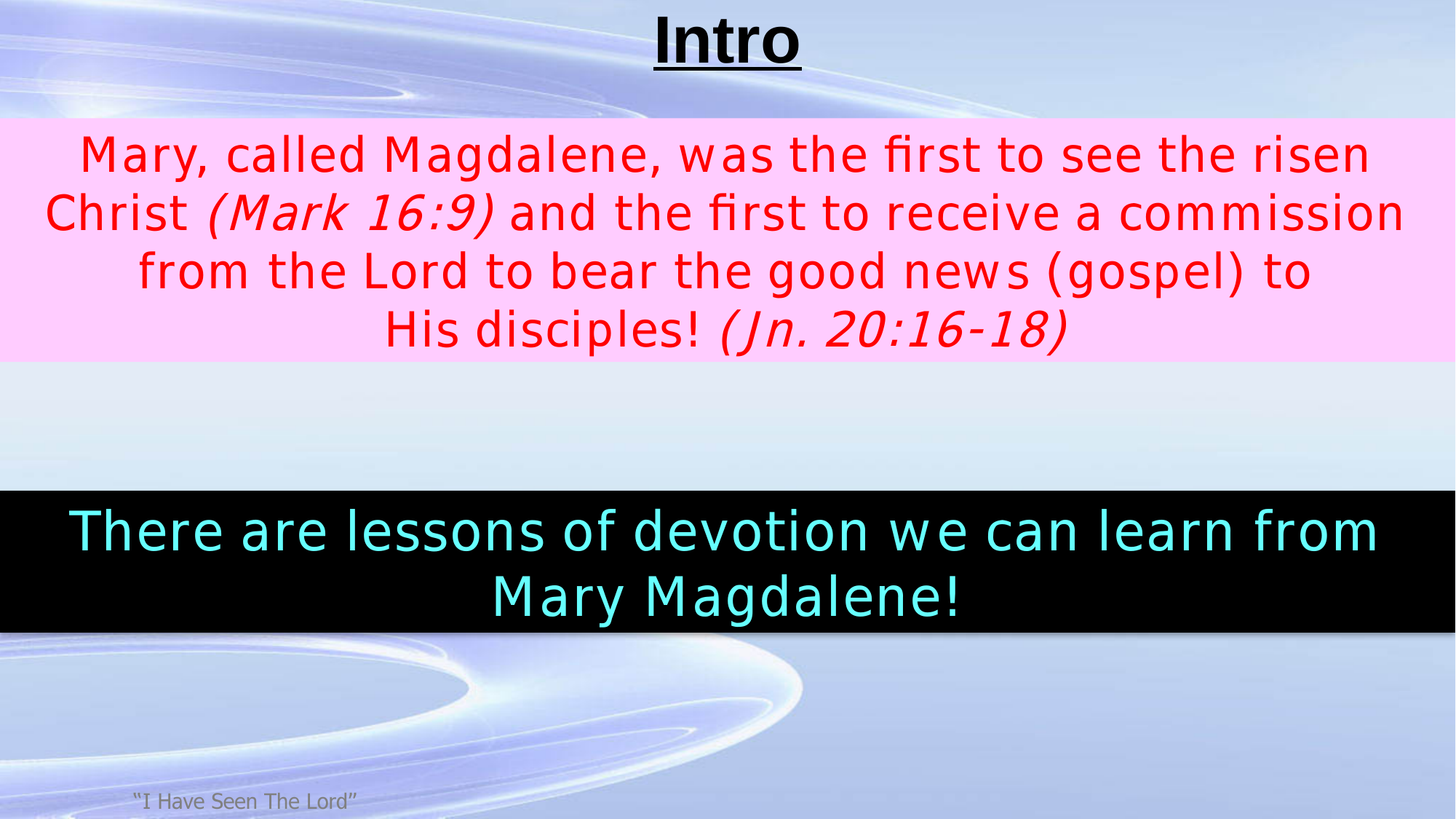

# Intro
Mary, called Magdalene, was the first to see the risen
Christ (Mark 16:9) and the first to receive a commission
from the Lord to bear the good news (gospel) to
His disciples! (Jn. 20:16-18)
There are lessons of devotion we can learn from
Mary Magdalene!
“I Have Seen The Lord”